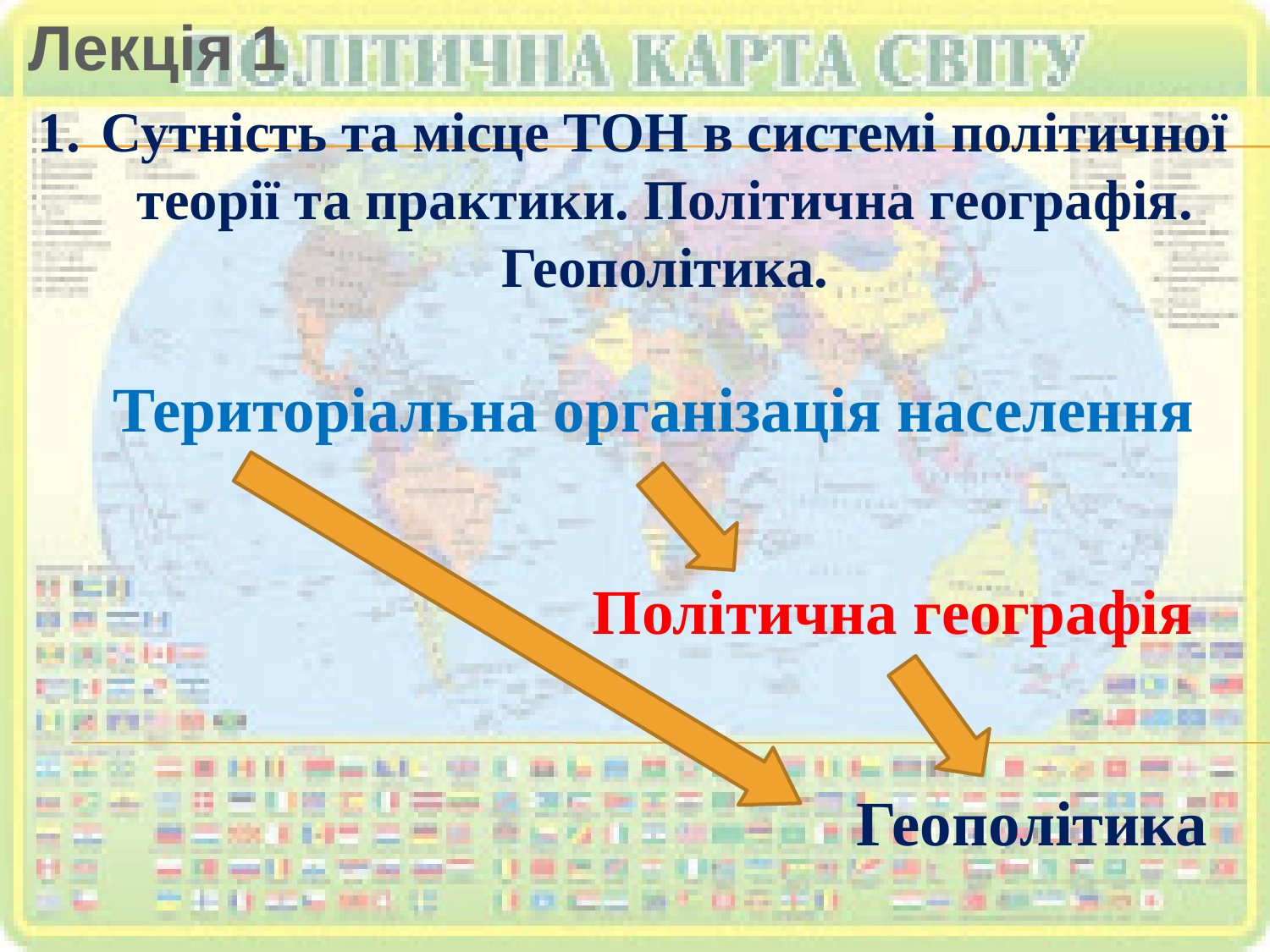

Лекція 1
Сутність та місце ТОН в системі політичної теорії та практики. Політична географія. Геополітика.

Територіальна організація населення

Політична географія

Геополітика